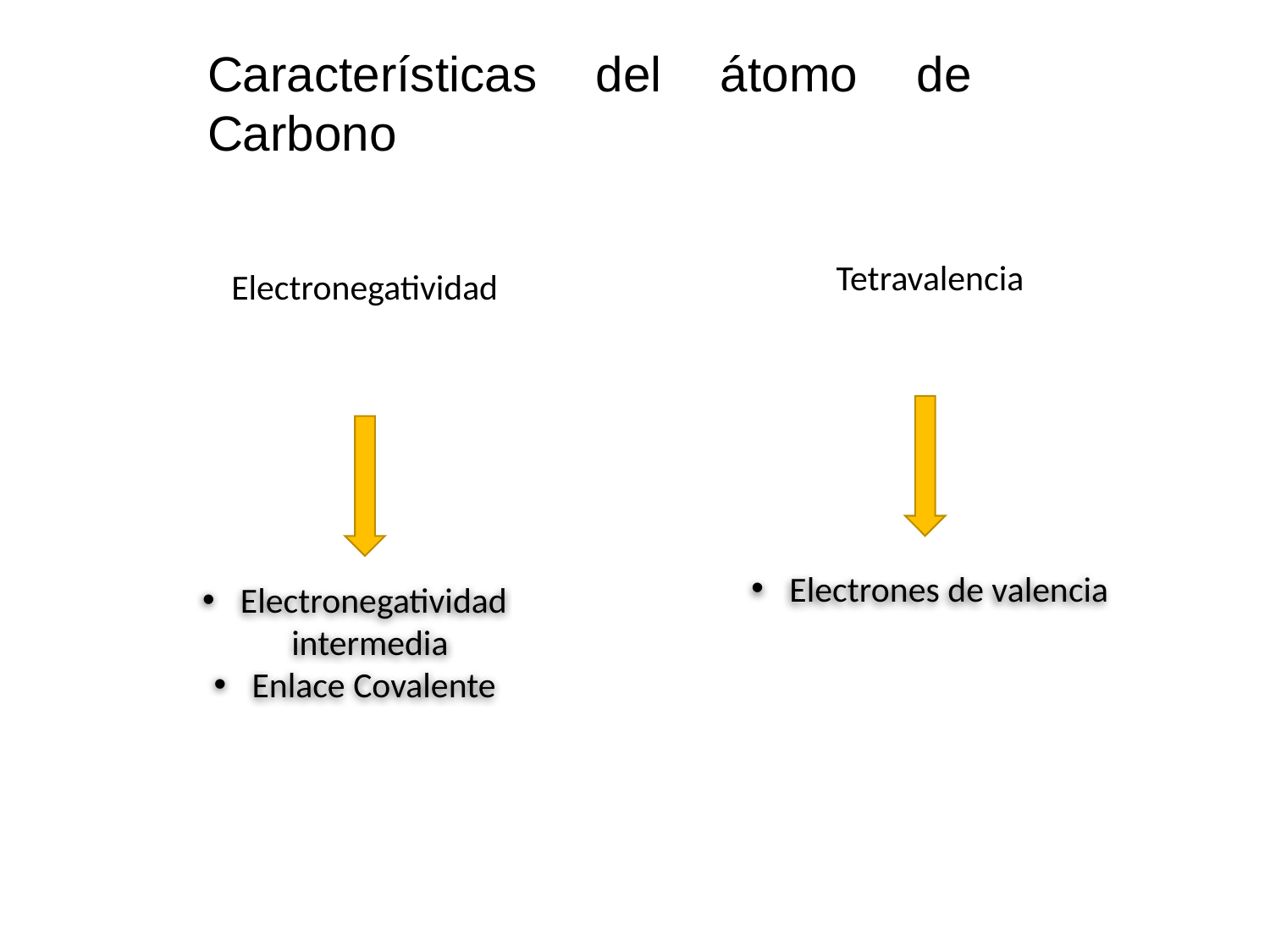

Características del átomo de Carbono
Tetravalencia
Electronegatividad

 Electrones de valencia

 Electronegatividad intermedia
 Enlace Covalente